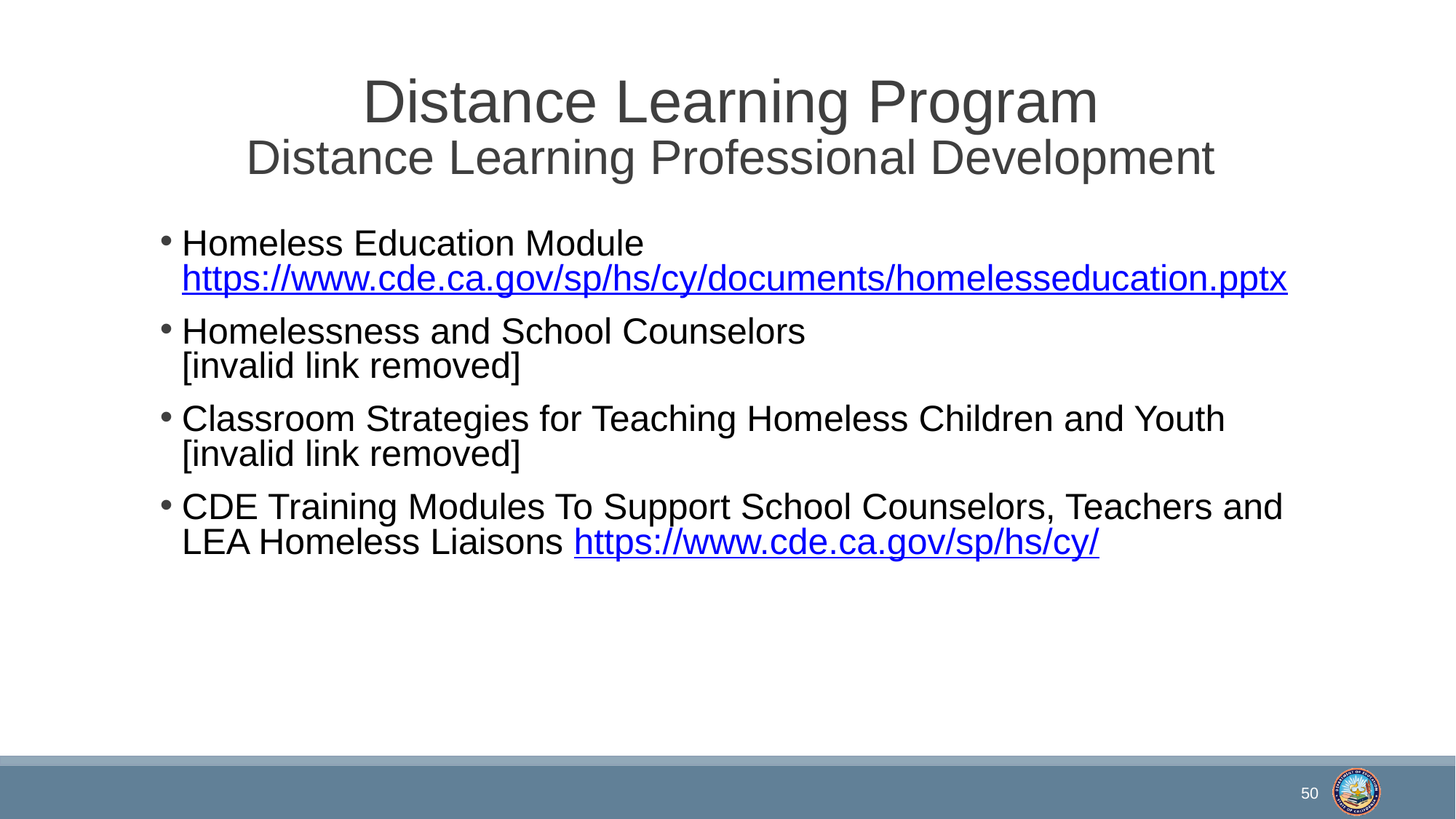

# Distance Learning Program Distance Learning Professional Development
Homeless Education Module https://www.cde.ca.gov/sp/hs/cy/documents/homelesseducation.pptx
Homelessness and School Counselors
[invalid link removed]
Classroom Strategies for Teaching Homeless Children and Youth [invalid link removed]
CDE Training Modules To Support School Counselors, Teachers and LEA Homeless Liaisons https://www.cde.ca.gov/sp/hs/cy/

50